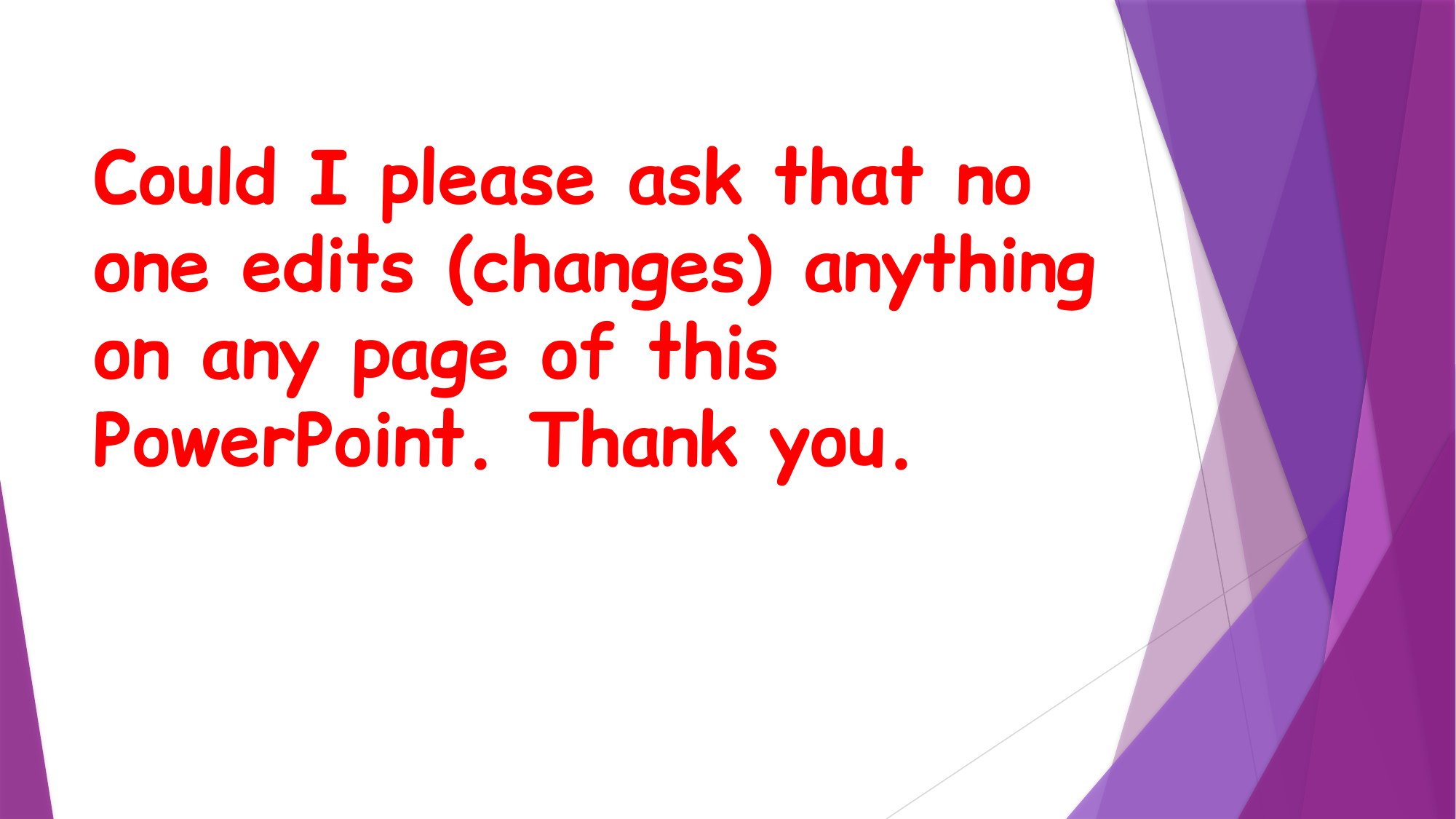

Could I please ask that no one edits (changes) anything on any page of this
PowerPoint. Thank you.